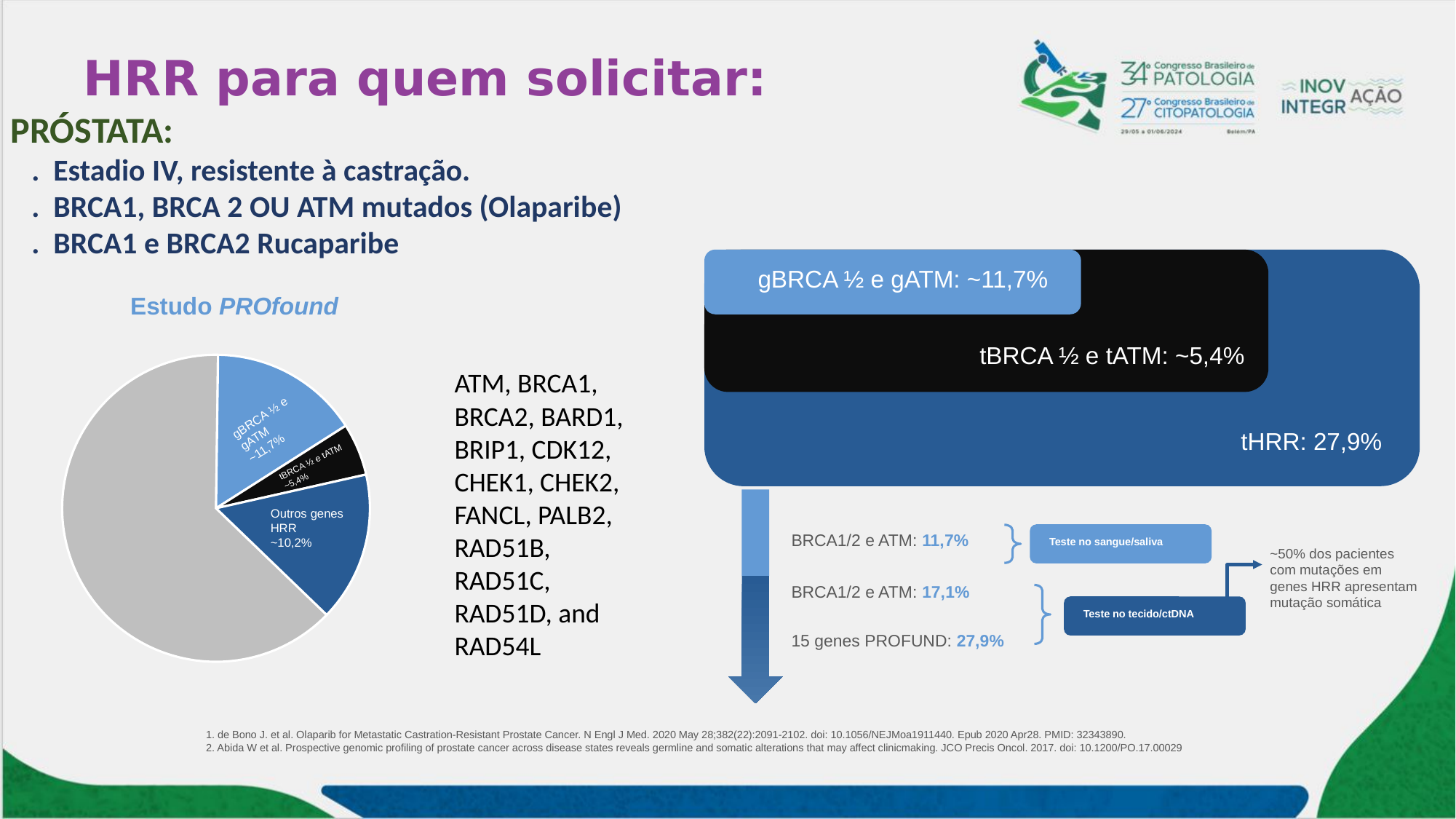

HRR para quem solicitar:
PRÓSTATA:
   .  Estadio IV, resistente à castração.
   .  BRCA1, BRCA 2 OU ATM mutados (Olaparibe)
   .  BRCA1 e BRCA2 Rucaparibe

gBRCA ½ e gATM: ~11,7%
tBRCA ½ e tATM: ~5,4%
tHRR: 27,9%
Estudo PROfound

### Chart

| Category | Vendas |
|---|---|
| 1º Tri | 8.0 |
| 2º Tri | 2.0 |
| 3º Tri | 0.7 |
| 4º Tri | 2.0 |
gBRCA ½ e gATM
~11,7%
tBRCA ½ e tATM ~5,4%
Outros genes HRR
~10,2%

ATM, BRCA1, BRCA2, BARD1, BRIP1, CDK12, CHEK1, CHEK2, FANCL, PALB2, RAD51B, RAD51C, RAD51D, and RAD54L

BRCA1/2 e ATM: 11,7%

Teste no sangue/saliva

~50% dos pacientes com mutações em genes HRR apresentam mutação somática

BRCA1/2 e ATM: 17,1%

Teste no tecido/ctDNA
15 genes PROFUND: 27,9%
1. de Bono J. et al. Olaparib for Metastatic Castration-Resistant Prostate Cancer. N Engl J Med. 2020 May 28;382(22):2091-2102. doi: 10.1056/NEJMoa1911440. Epub 2020 Apr28. PMID: 32343890.
2. Abida W et al. Prospective genomic profiling of prostate cancer across disease states reveals germline and somatic alterations that may affect clinicmaking. JCO Precis Oncol. 2017. doi: 10.1200/PO.17.00029